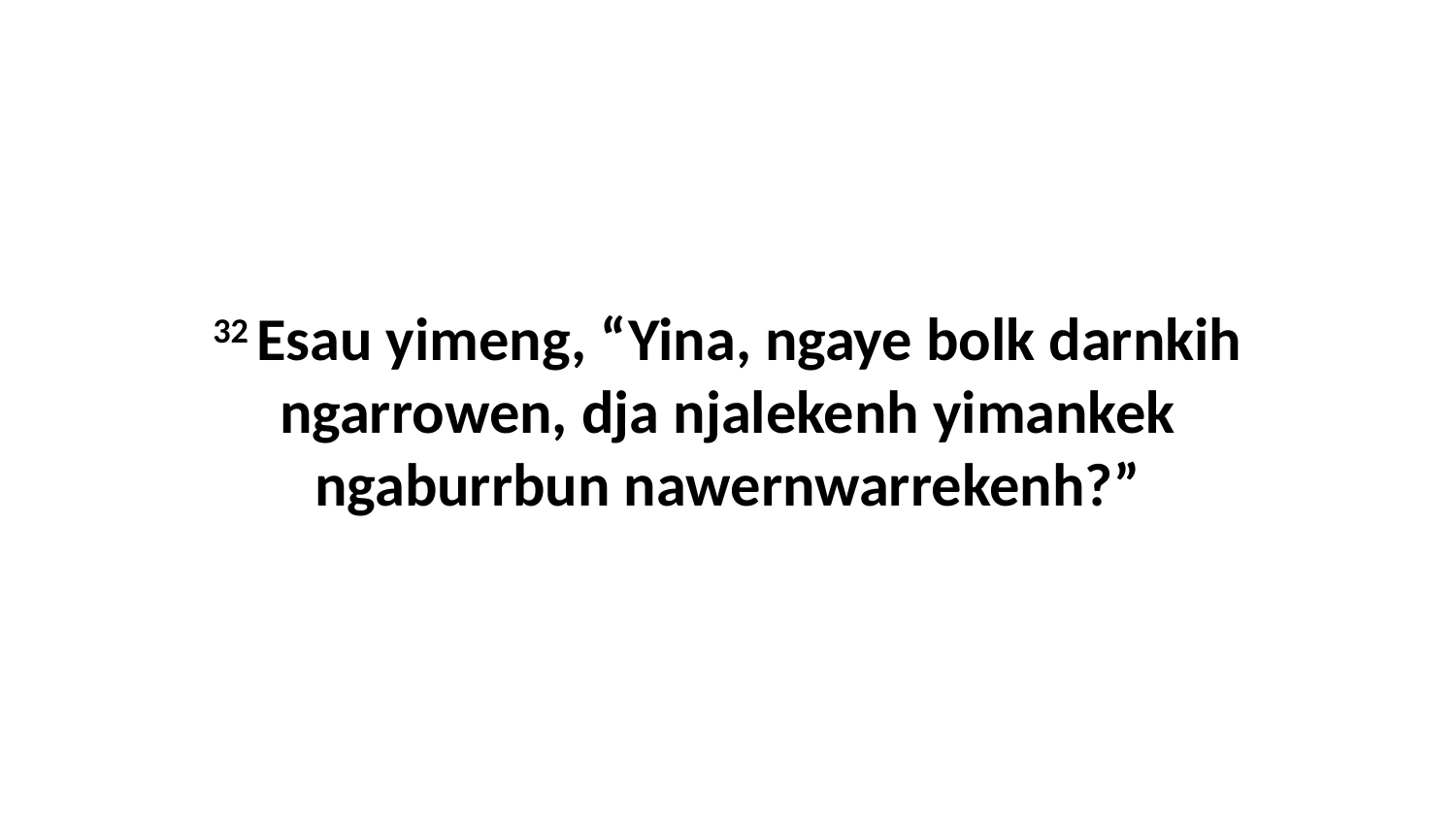

32 Esau yimeng, “Yina, ngaye bolk darnkih ngarrowen, dja njalekenh yimankek ngaburrbun nawernwarrekenh?”